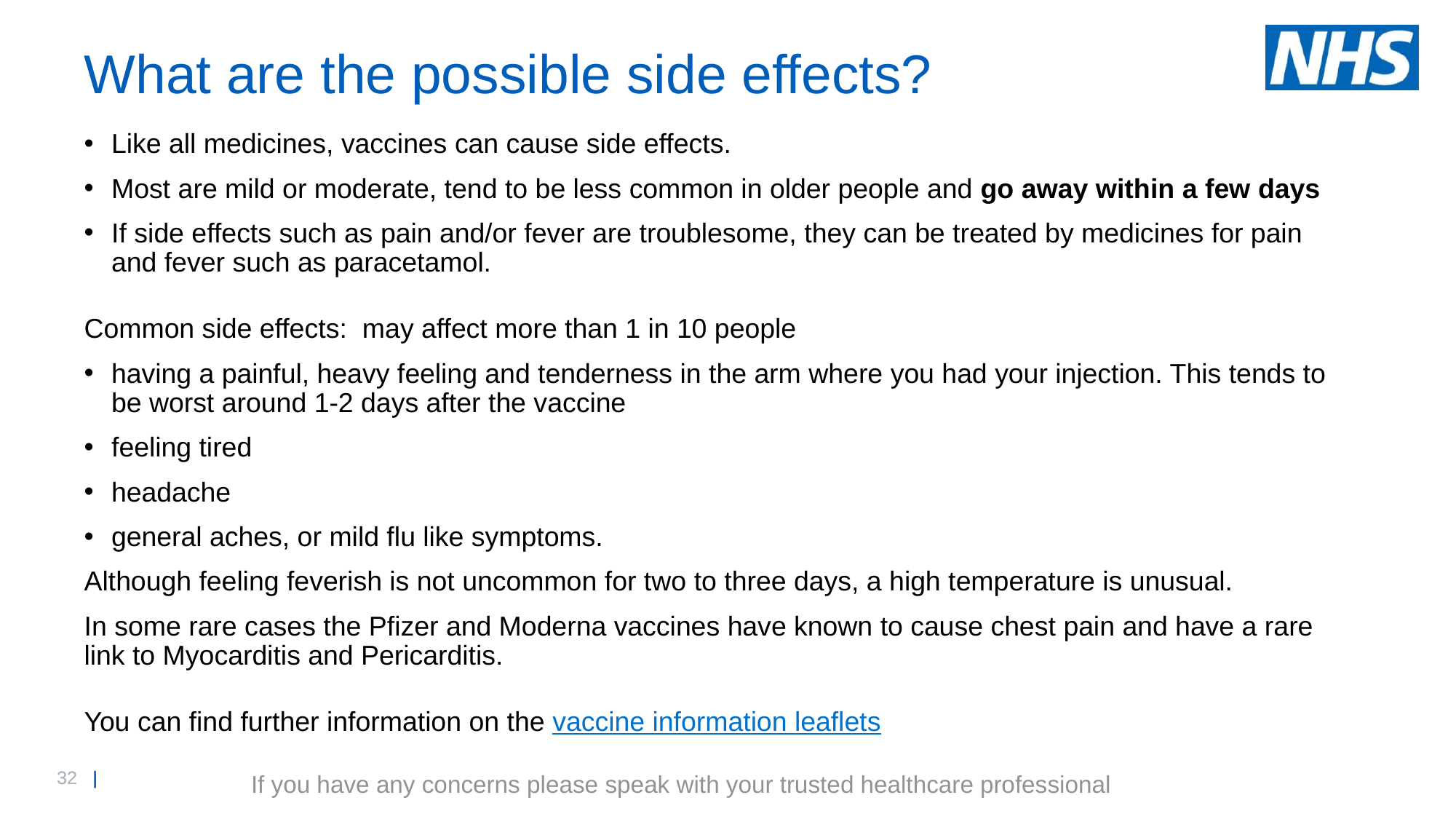

# What are the possible side effects?
Like all medicines, vaccines can cause side effects.
Most are mild or moderate, tend to be less common in older people and go away within a few days
If side effects such as pain and/or fever are troublesome, they can be treated by medicines for pain and fever such as paracetamol.

Common side effects:  may affect more than 1 in 10 people
having a painful, heavy feeling and tenderness in the arm where you had your injection. This tends to be worst around 1-2 days after the vaccine
feeling tired
headache
general aches, or mild flu like symptoms.
Although feeling feverish is not uncommon for two to three days, a high temperature is unusual.
In some rare cases the Pfizer and Moderna vaccines have known to cause chest pain and have a rare link to Myocarditis and Pericarditis.

You can find further information on the vaccine information leaflets